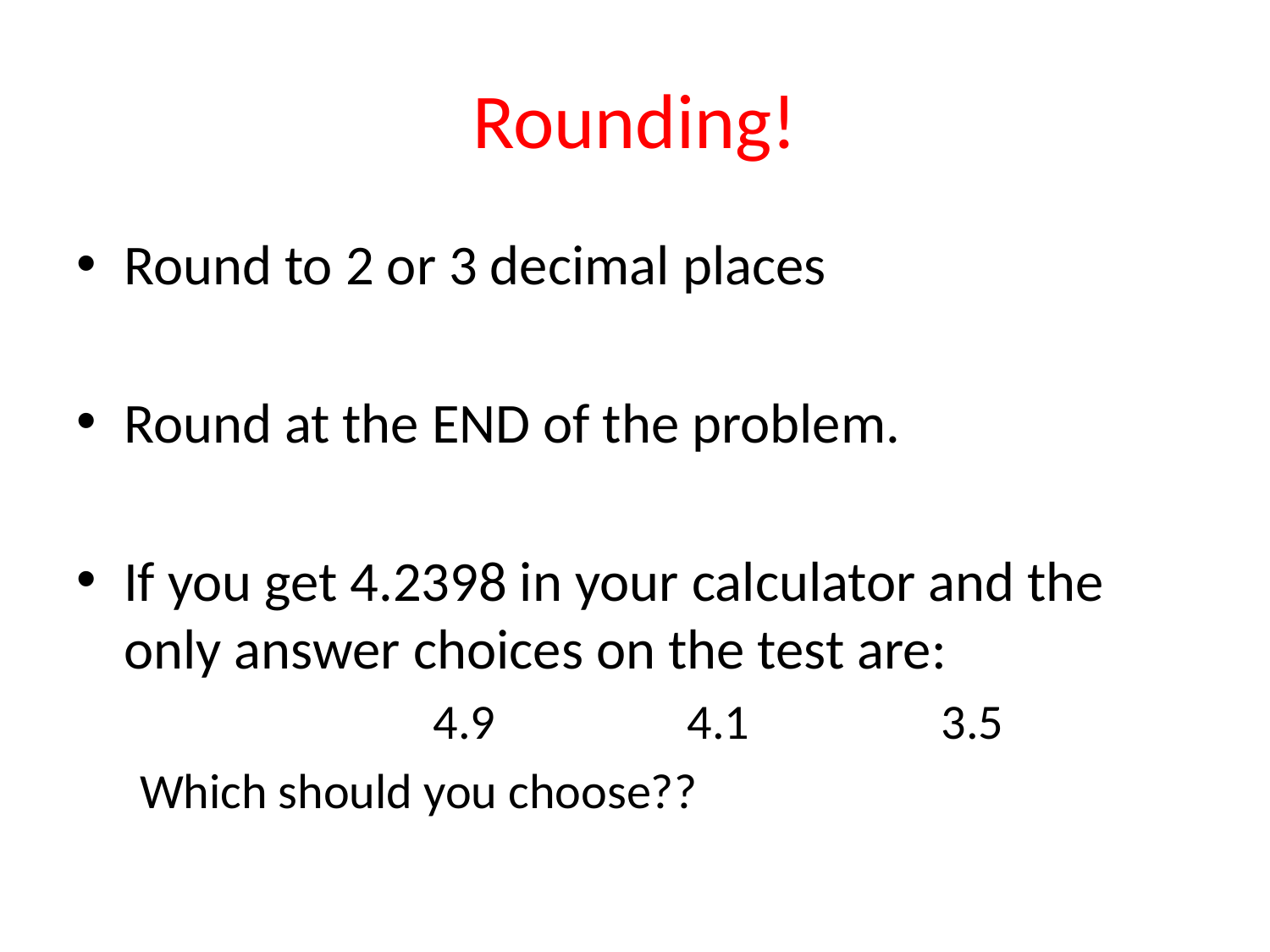

# Rounding!
Round to 2 or 3 decimal places

Round at the END of the problem.

If you get 4.2398 in your calculator and the only answer choices on the test are:
			4.9		4.1		3.5
Which should you choose??